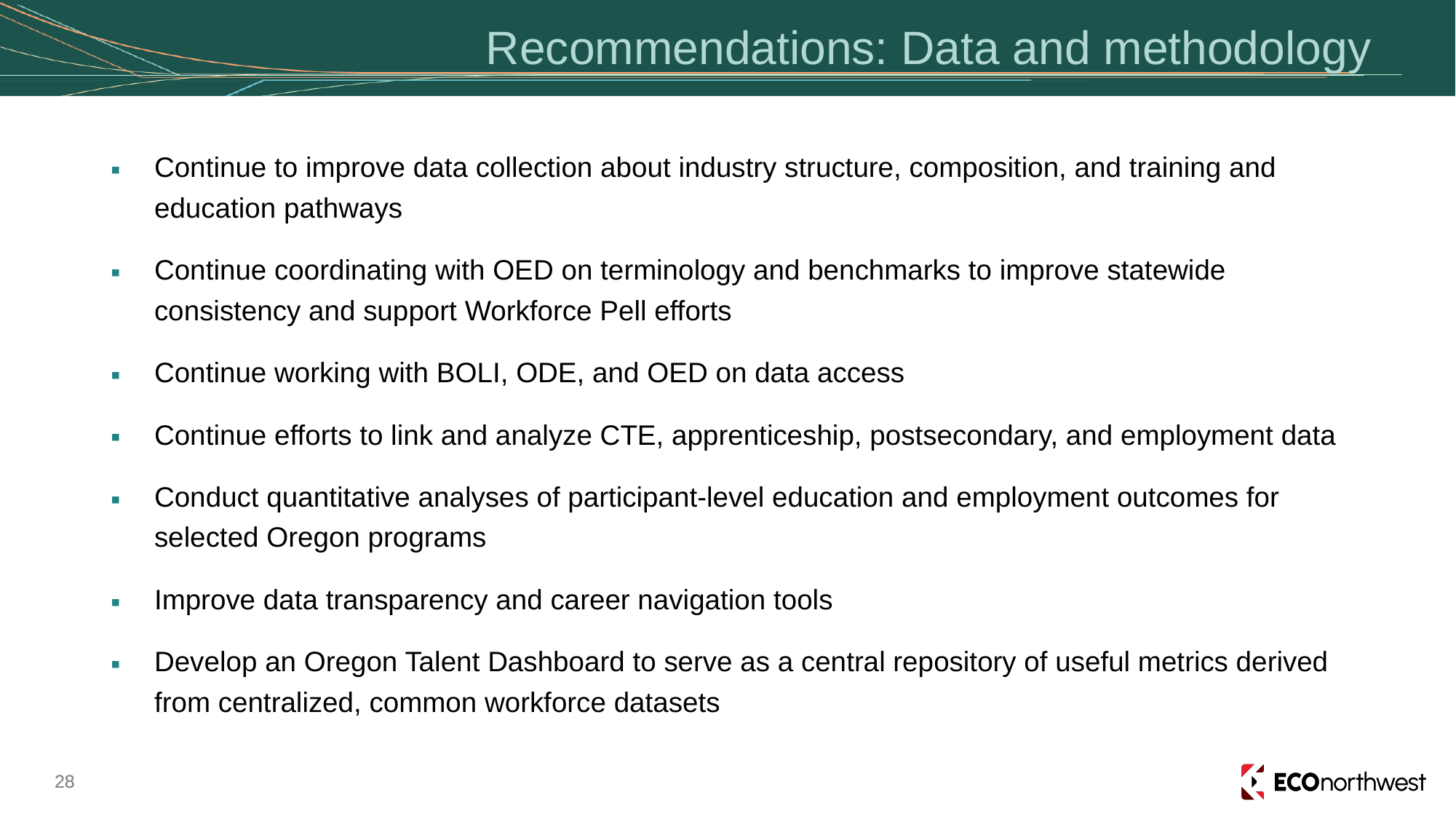

# Recommendations: Data and methodology
Continue to improve data collection about industry structure, composition, and training and education pathways
Continue coordinating with OED on terminology and benchmarks to improve statewide consistency and support Workforce Pell efforts
Continue working with BOLI, ODE, and OED on data access
Continue efforts to link and analyze CTE, apprenticeship, postsecondary, and employment data
Conduct quantitative analyses of participant-level education and employment outcomes for selected Oregon programs
Improve data transparency and career navigation tools
Develop an Oregon Talent Dashboard to serve as a central repository of useful metrics derived from centralized, common workforce datasets